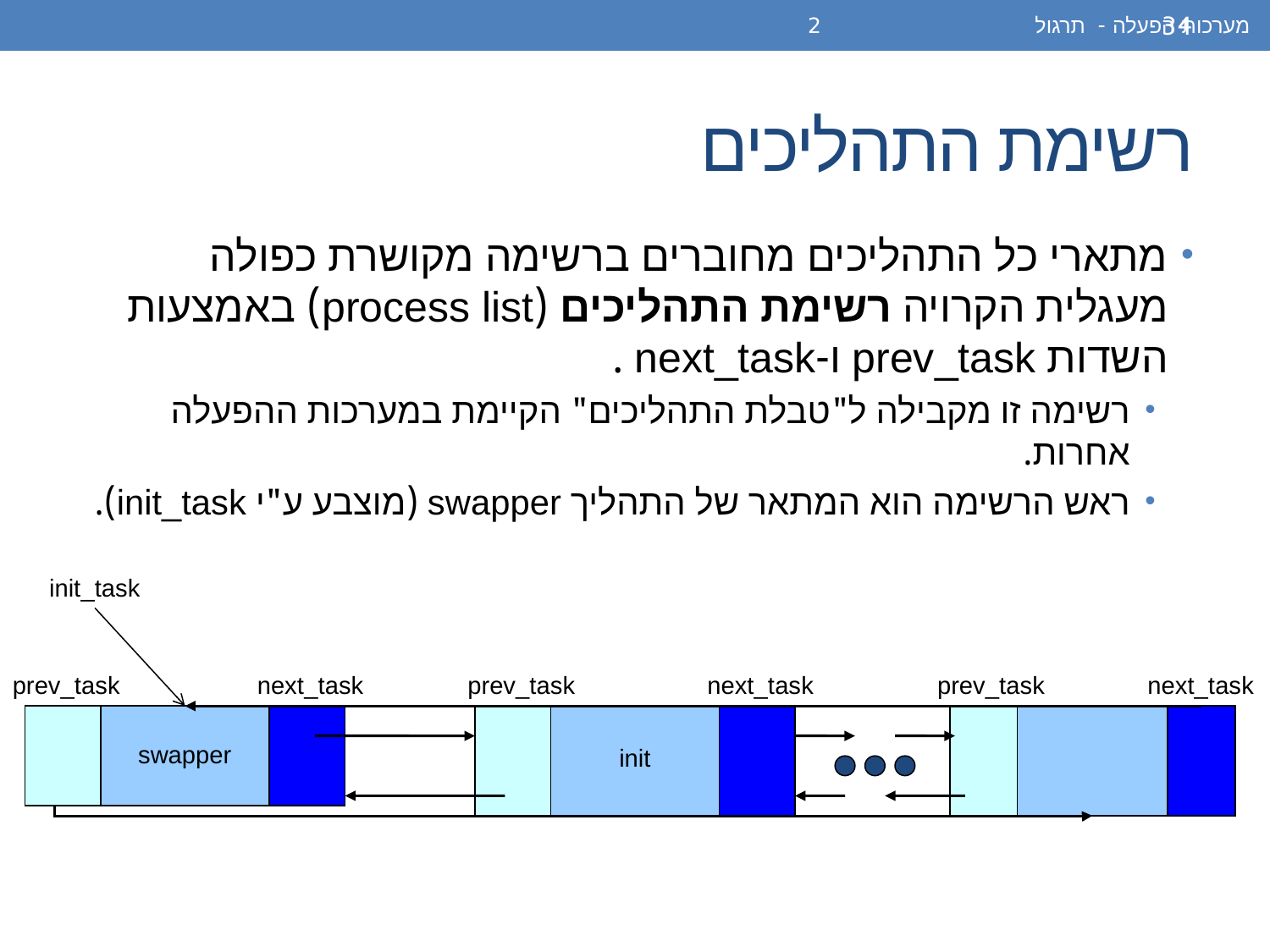

מערכות הפעלה - תרגול 2
34
# רשימת התהליכים
מתארי כל התהליכים מחוברים ברשימה מקושרת כפולה מעגלית הקרויה רשימת התהליכים (process list) באמצעות השדות prev_task ו-next_task .
רשימה זו מקבילה ל"טבלת התהליכים" הקיימת במערכות ההפעלה אחרות.
ראש הרשימה הוא המתאר של התהליך swapper (מוצבע ע"י init_task).
init_task

prev_task
next_task
prev_task
next_task
prev_task
next_task

swapper

init